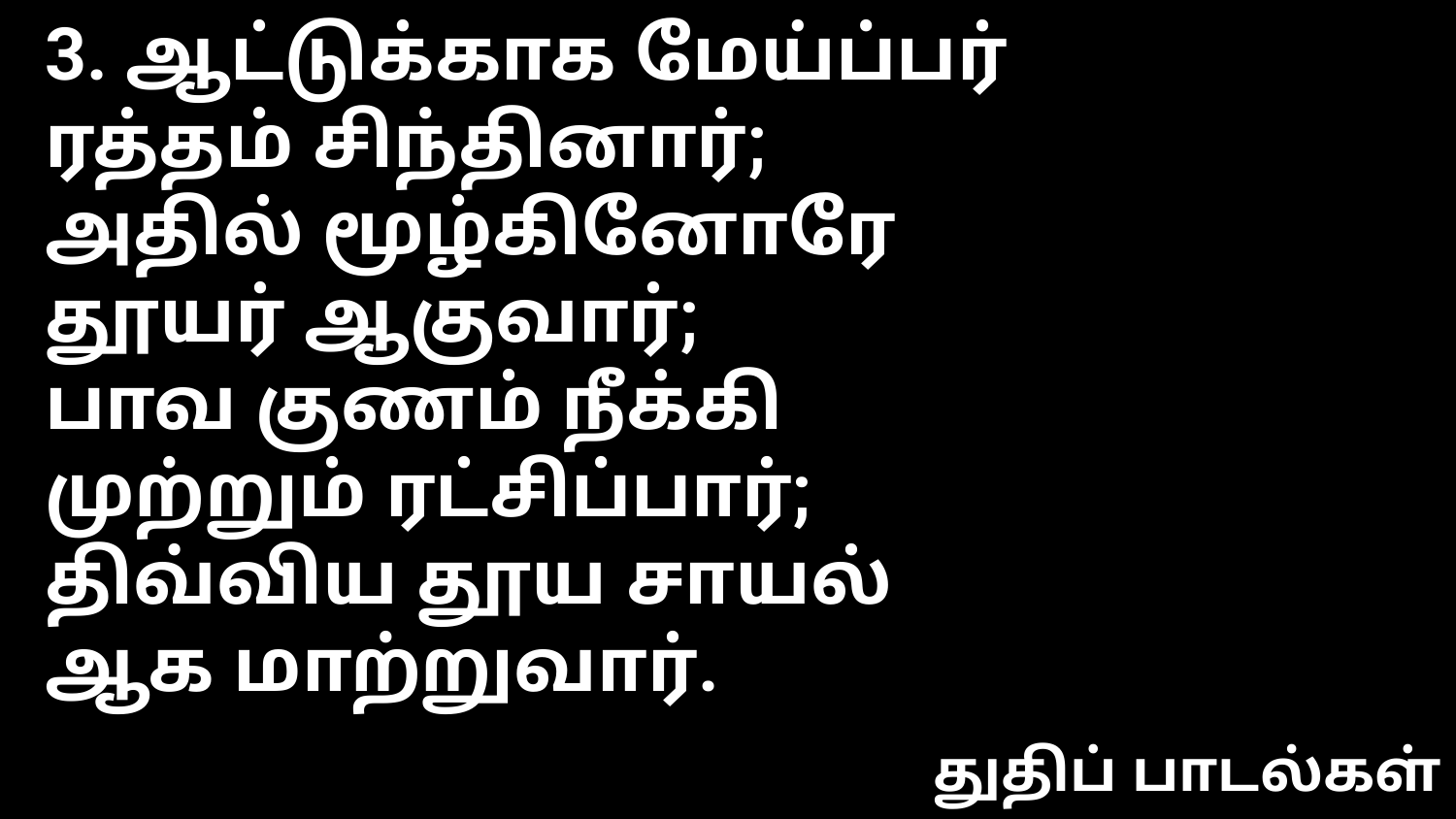

3. ஆட்டுக்காக மேய்ப்பர்
ரத்தம் சிந்தினார்;
அதில் மூழ்கினோரே
தூயர் ஆகுவார்;
பாவ குணம் நீக்கி
முற்றும் ரட்சிப்பார்;
திவ்விய தூய சாயல்
ஆக மாற்றுவார்.

துதிப் பாடல்கள்